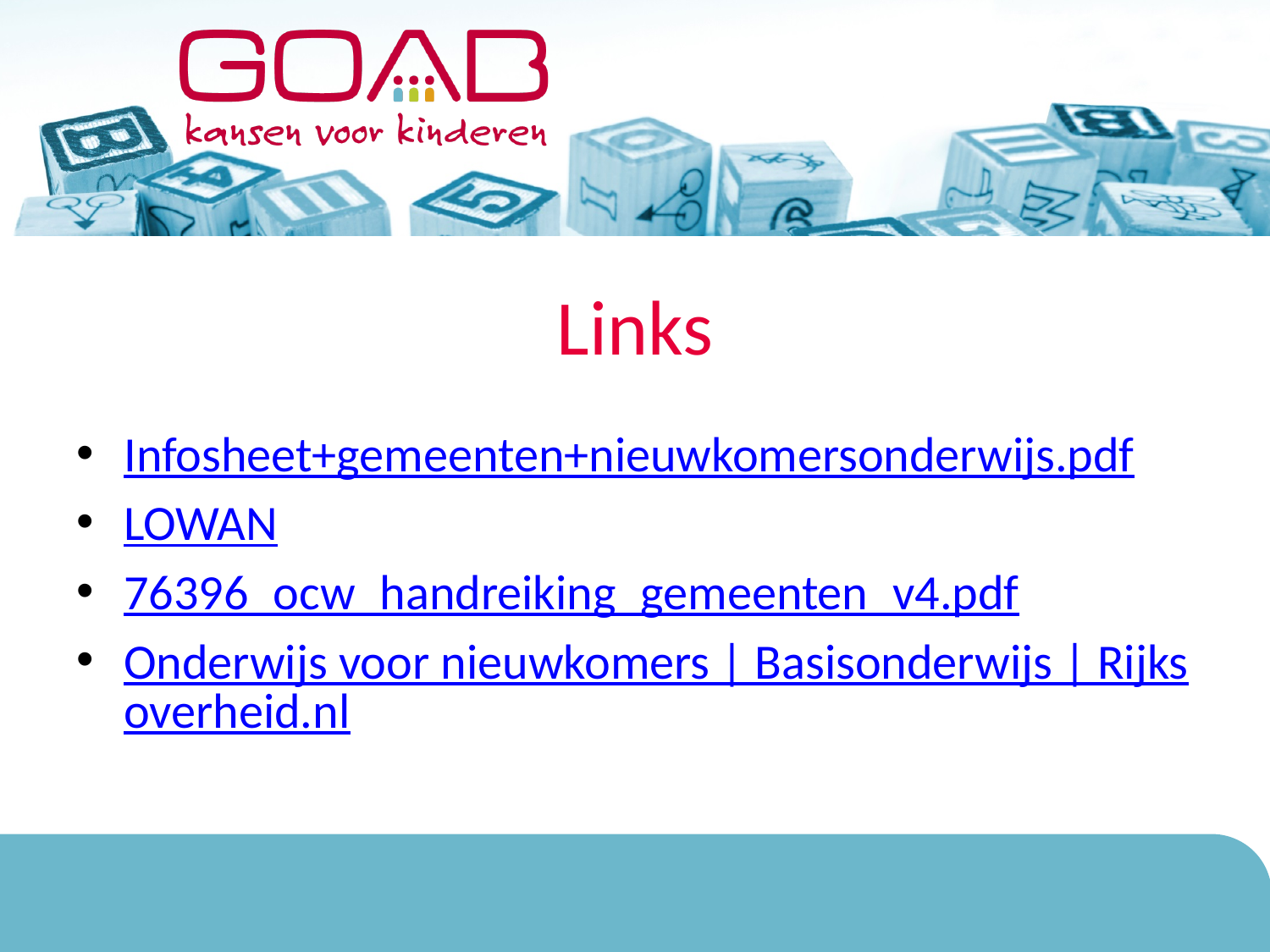

# Links
Infosheet+gemeenten+nieuwkomersonderwijs.pdf
LOWAN
76396_ocw_handreiking_gemeenten_v4.pdf
Onderwijs voor nieuwkomers | Basisonderwijs | Rijksoverheid.nl